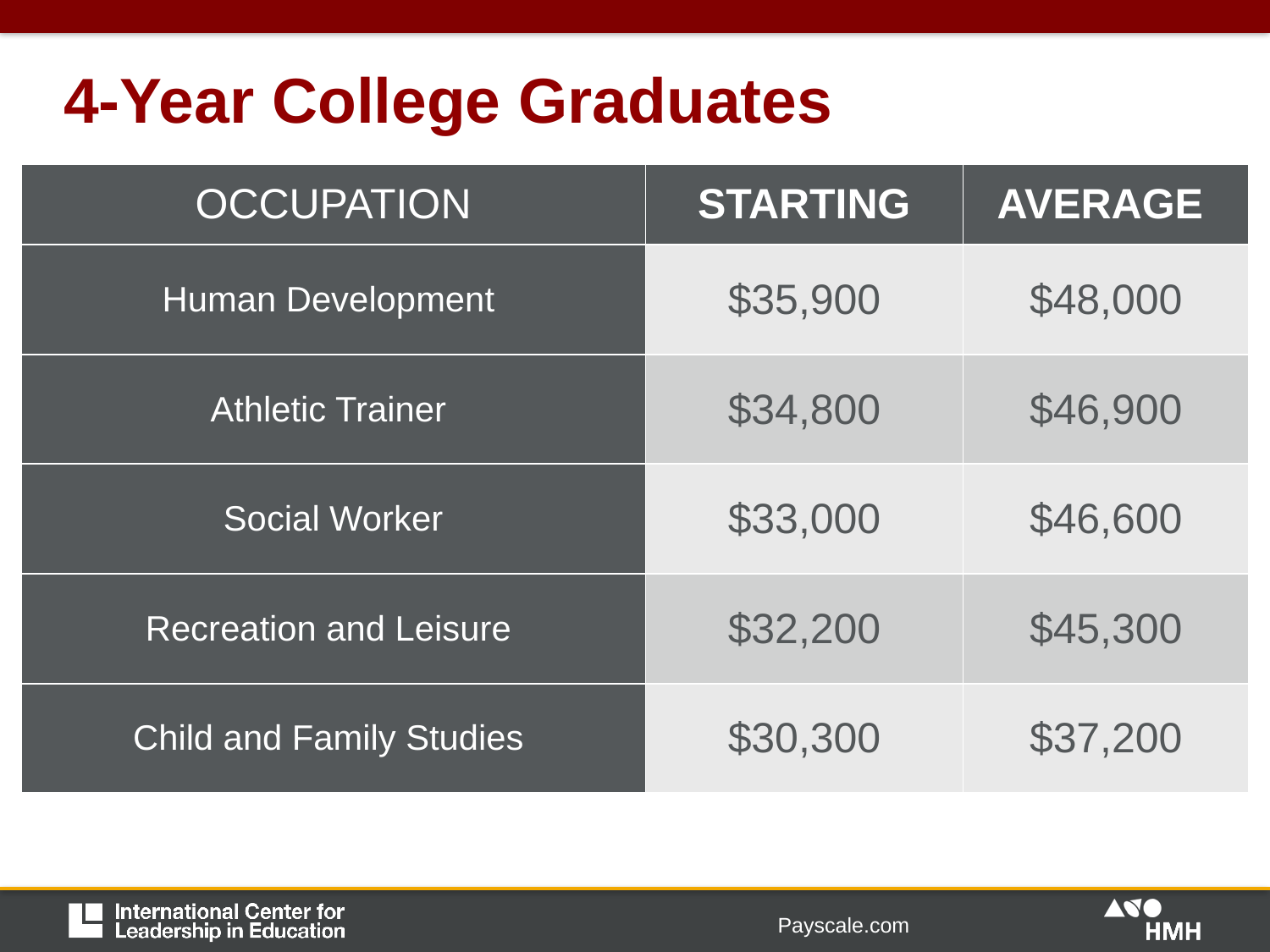

# 4-Year College Graduates
| OCCUPATION | STARTING | AVERAGE |
| --- | --- | --- |
| Human Development | $35,900 | $48,000 |
| Athletic Trainer | $34,800 | $46,900 |
| Social Worker | $33,000 | $46,600 |
| Recreation and Leisure | $32,200 | $45,300 |
| Child and Family Studies | $30,300 | $37,200 |
Payscale.com